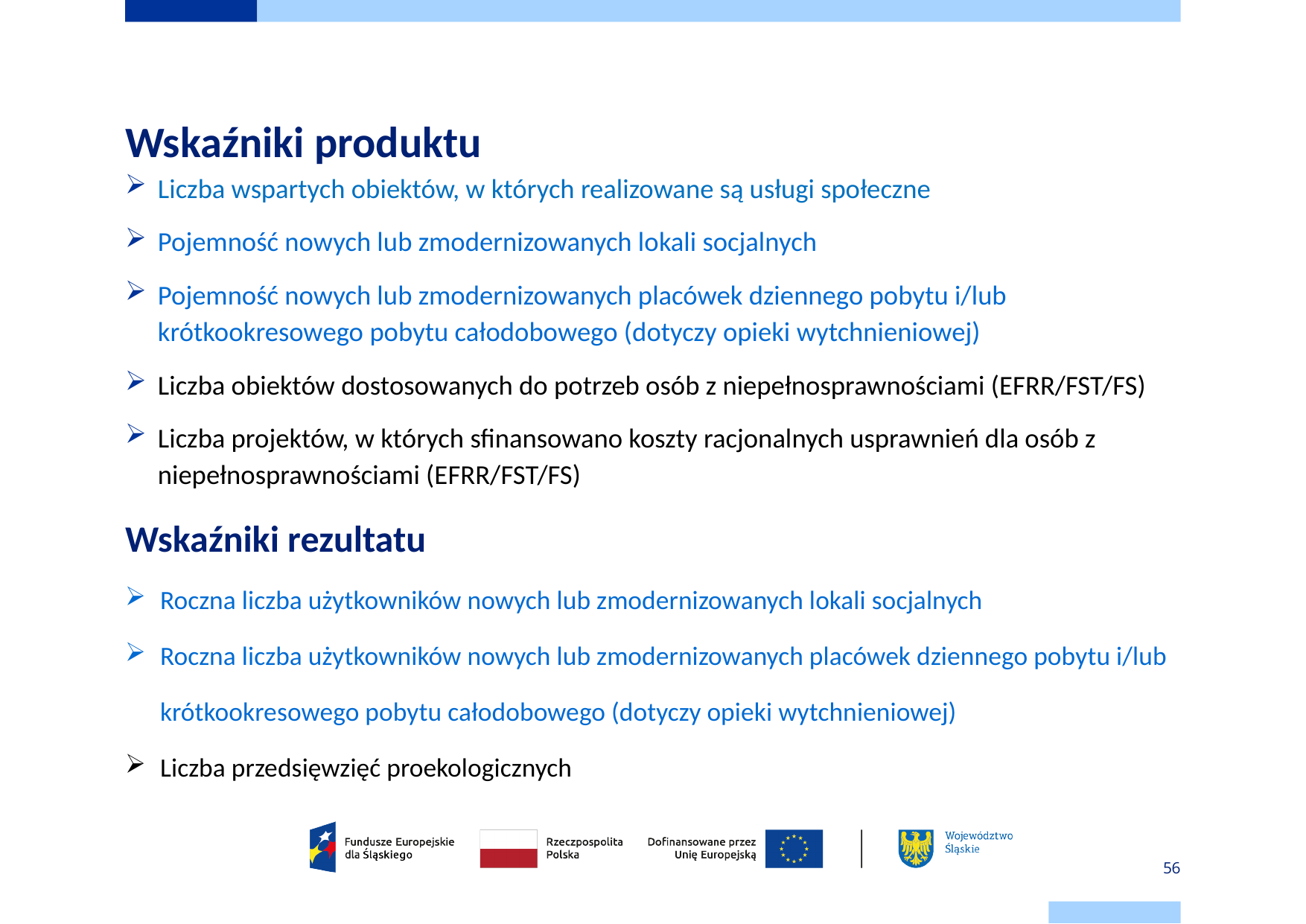

# Wskaźniki produktu
Liczba wspartych obiektów, w których realizowane są usługi społeczne
Pojemność nowych lub zmodernizowanych lokali socjalnych
Pojemność nowych lub zmodernizowanych placówek dziennego pobytu i/lub krótkookresowego pobytu całodobowego (dotyczy opieki wytchnieniowej)
Liczba obiektów dostosowanych do potrzeb osób z niepełnosprawnościami (EFRR/FST/FS)
Liczba projektów, w których sfinansowano koszty racjonalnych usprawnień dla osób z niepełnosprawnościami (EFRR/FST/FS)

Wskaźniki rezultatu
Roczna liczba użytkowników nowych lub zmodernizowanych lokali socjalnych
Roczna liczba użytkowników nowych lub zmodernizowanych placówek dziennego pobytu i/lub krótkookresowego pobytu całodobowego (dotyczy opieki wytchnieniowej)
Liczba przedsięwzięć proekologicznych

56